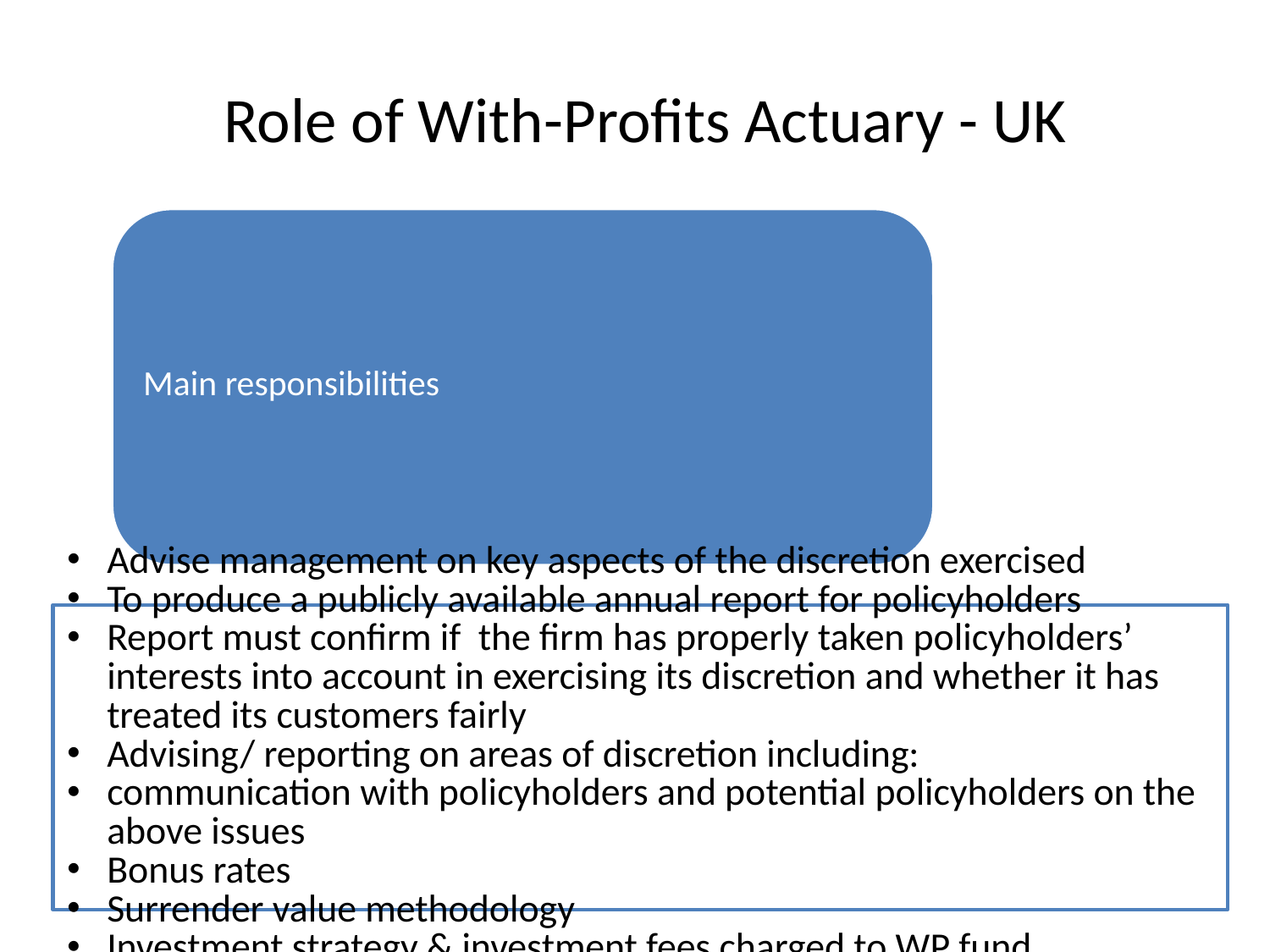

# Role of With-Profits Actuary - UK
Main responsibilities
To produce a publicly available annual report for policyholders
Report must confirm if  the firm has properly taken policyholders’ interests into account in exercising its discretion and whether it has treated its customers fairly
Advise management on key aspects of the discretion exercised
Advising/ reporting on areas of discretion including:
communication with policyholders and potential policyholders on the above issues
Bonus rates
Surrender value methodology